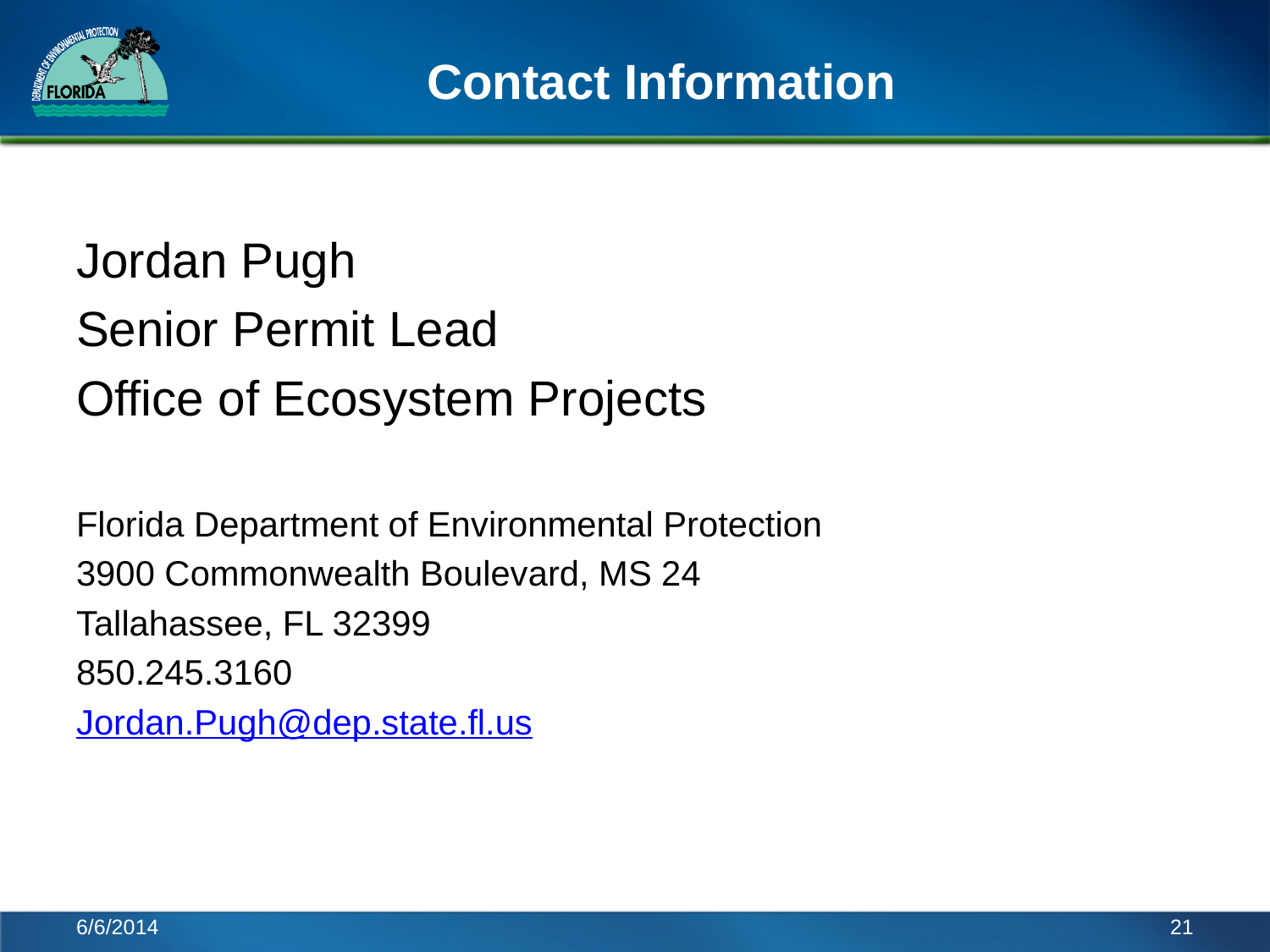

# Contact Information
Jordan Pugh
Senior Permit Lead
Office of Ecosystem Projects

Florida Department of Environmental Protection
3900 Commonwealth Boulevard, MS 24
Tallahassee, FL 32399
850.245.3160
Jordan.Pugh@dep.state.fl.us

6/6/2014
21